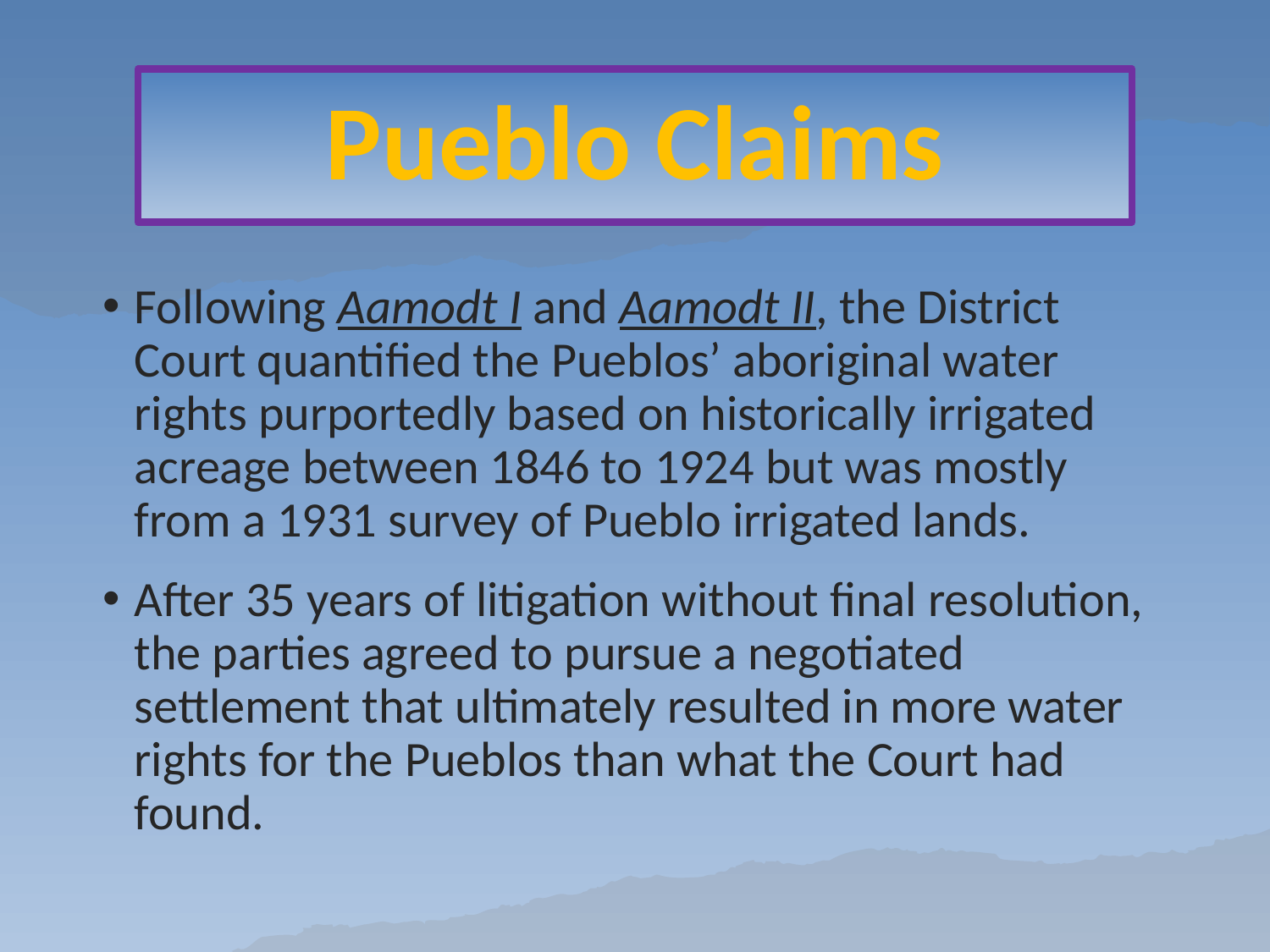

Pueblo Claims
Following Aamodt I and Aamodt II, the District Court quantified the Pueblos’ aboriginal water rights purportedly based on historically irrigated acreage between 1846 to 1924 but was mostly from a 1931 survey of Pueblo irrigated lands.
After 35 years of litigation without final resolution, the parties agreed to pursue a negotiated settlement that ultimately resulted in more water rights for the Pueblos than what the Court had found.